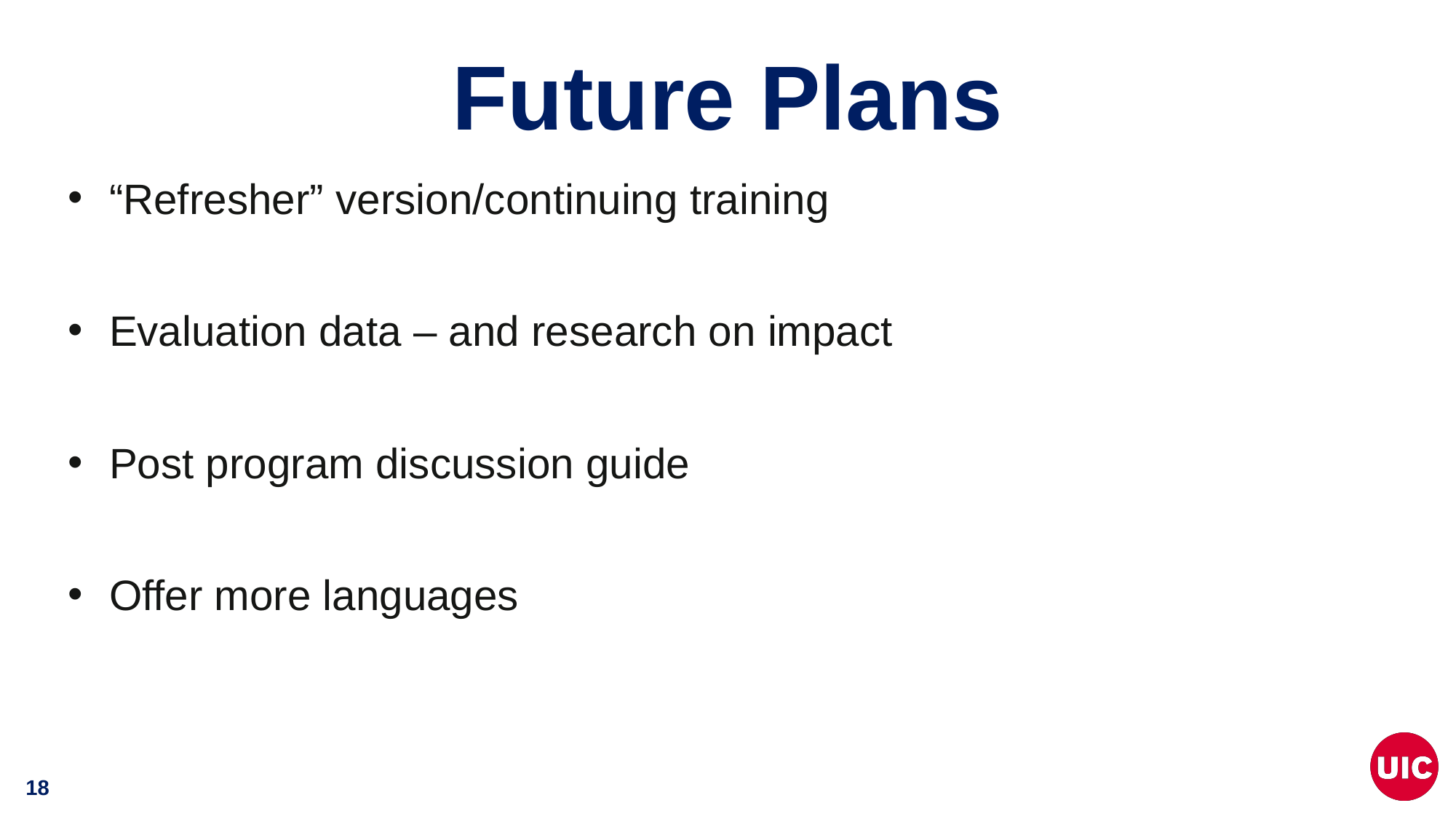

# Future Plans
“Refresher” version/continuing training

Evaluation data – and research on impact

Post program discussion guide

Offer more languages